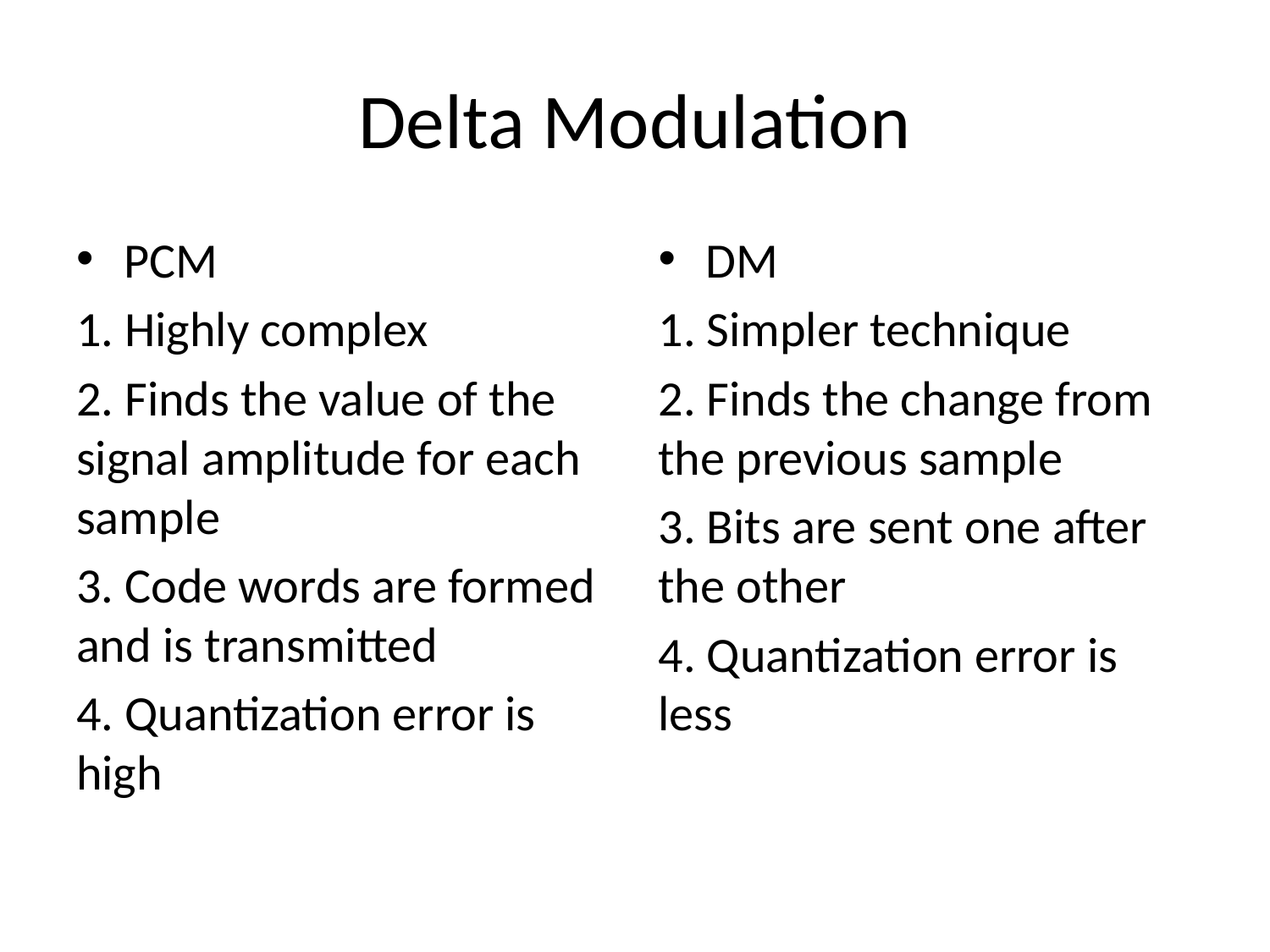

# Delta Modulation
PCM
1. Highly complex
2. Finds the value of the signal amplitude for each sample
3. Code words are formed and is transmitted
4. Quantization error is high

DM
1. Simpler technique
2. Finds the change from the previous sample
3. Bits are sent one after the other
4. Quantization error is less